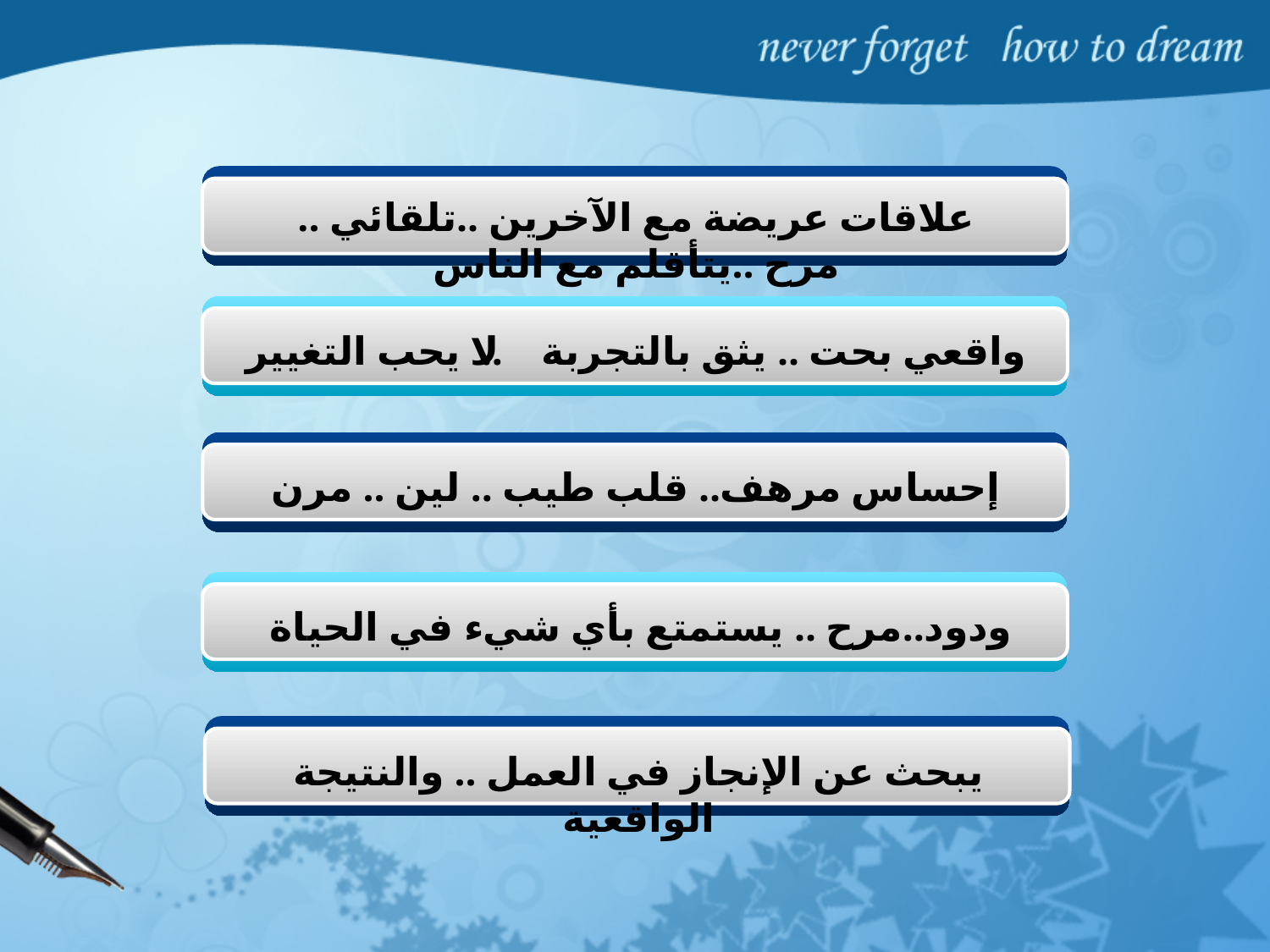

علاقات عريضة مع الآخرين ..تلقائي .. مرح ..يتأقلم مع الناس

واقعي بحت .. يثق بالتجربة .. لا يحب التغيير

إحساس مرهف.. قلب طيب .. لين .. مرن

ودود..مرح .. يستمتع بأي شيء في الحياة

يبحث عن الإنجاز في العمل .. والنتيجة الواقعية